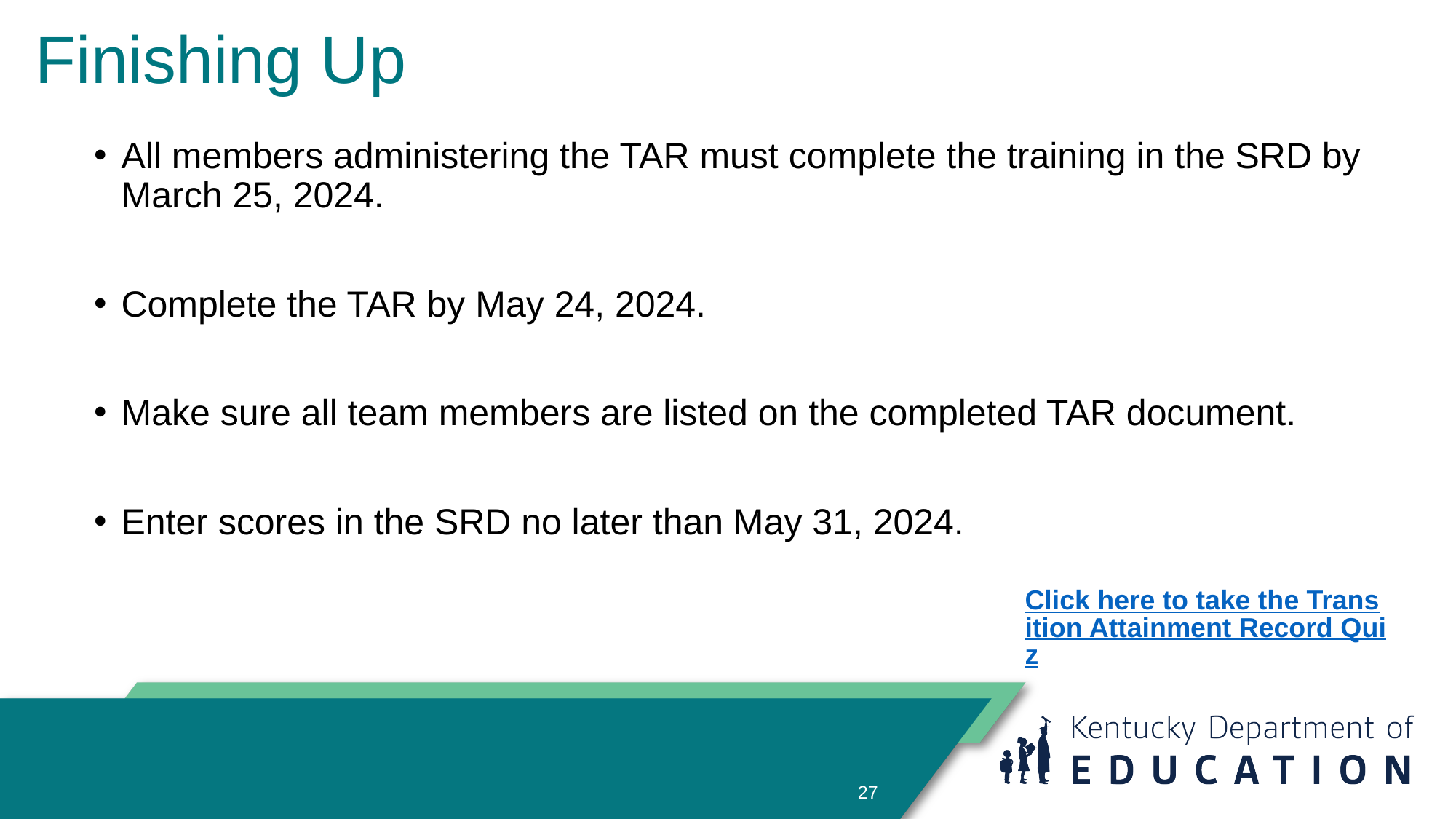

# Finishing Up
All members administering the TAR must complete the training in the SRD by March 25, 2024.

Complete the TAR by May 24, 2024.

Make sure all team members are listed on the completed TAR document.

Enter scores in the SRD no later than May 31, 2024.

Click here to take the Transition Attainment Record Quiz